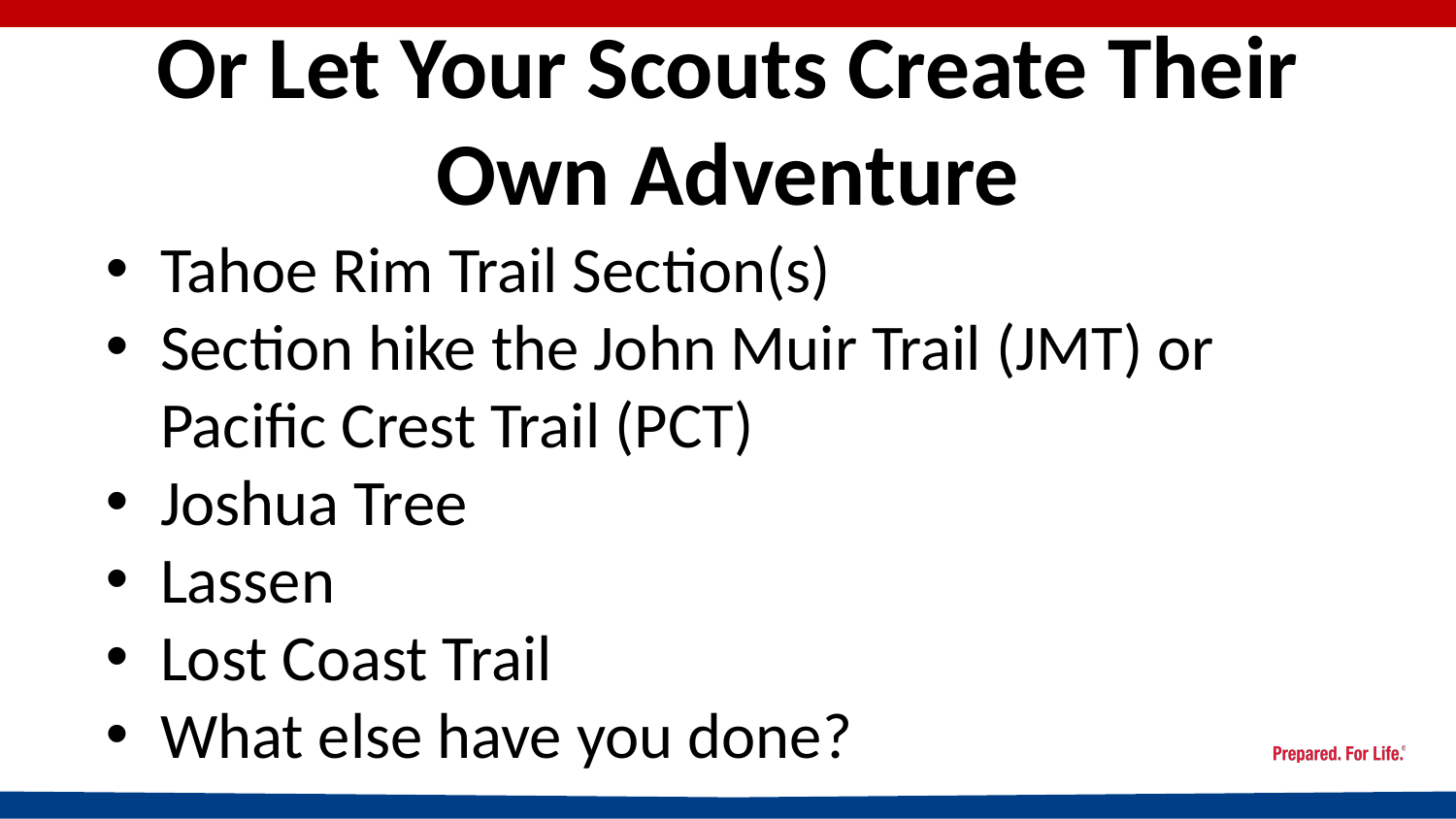

# Or Let Your Scouts Create Their Own Adventure
Tahoe Rim Trail Section(s)
Section hike the John Muir Trail (JMT) or Pacific Crest Trail (PCT)
Joshua Tree
Lassen
Lost Coast Trail
What else have you done?